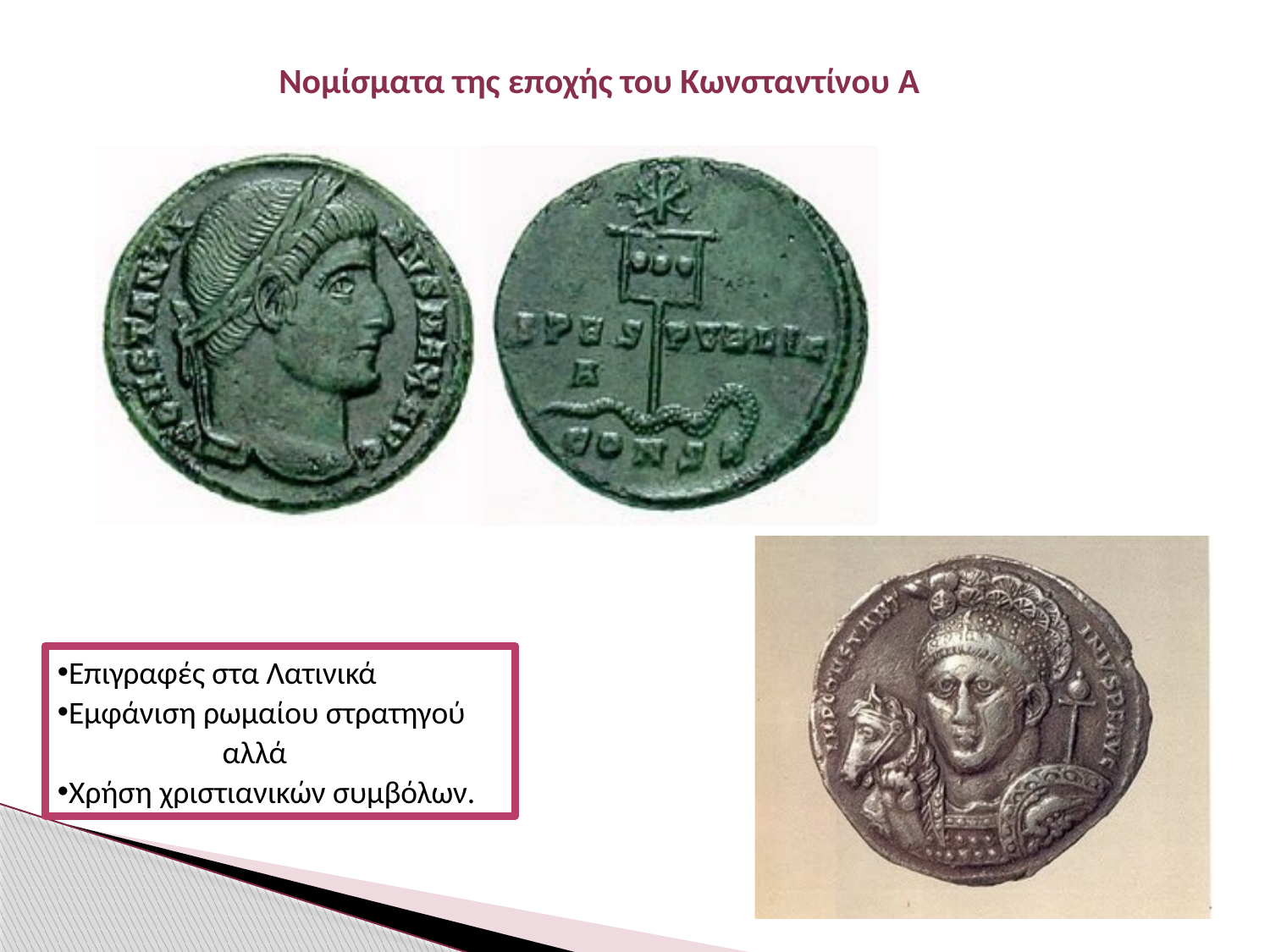

# Νομίσματα της εποχής του Κωνσταντίνου Α

Επιγραφές στα Λατινικά
Εμφάνιση ρωμαίου στρατηγού
                       αλλά
Χρήση χριστιανικών συμβόλων.